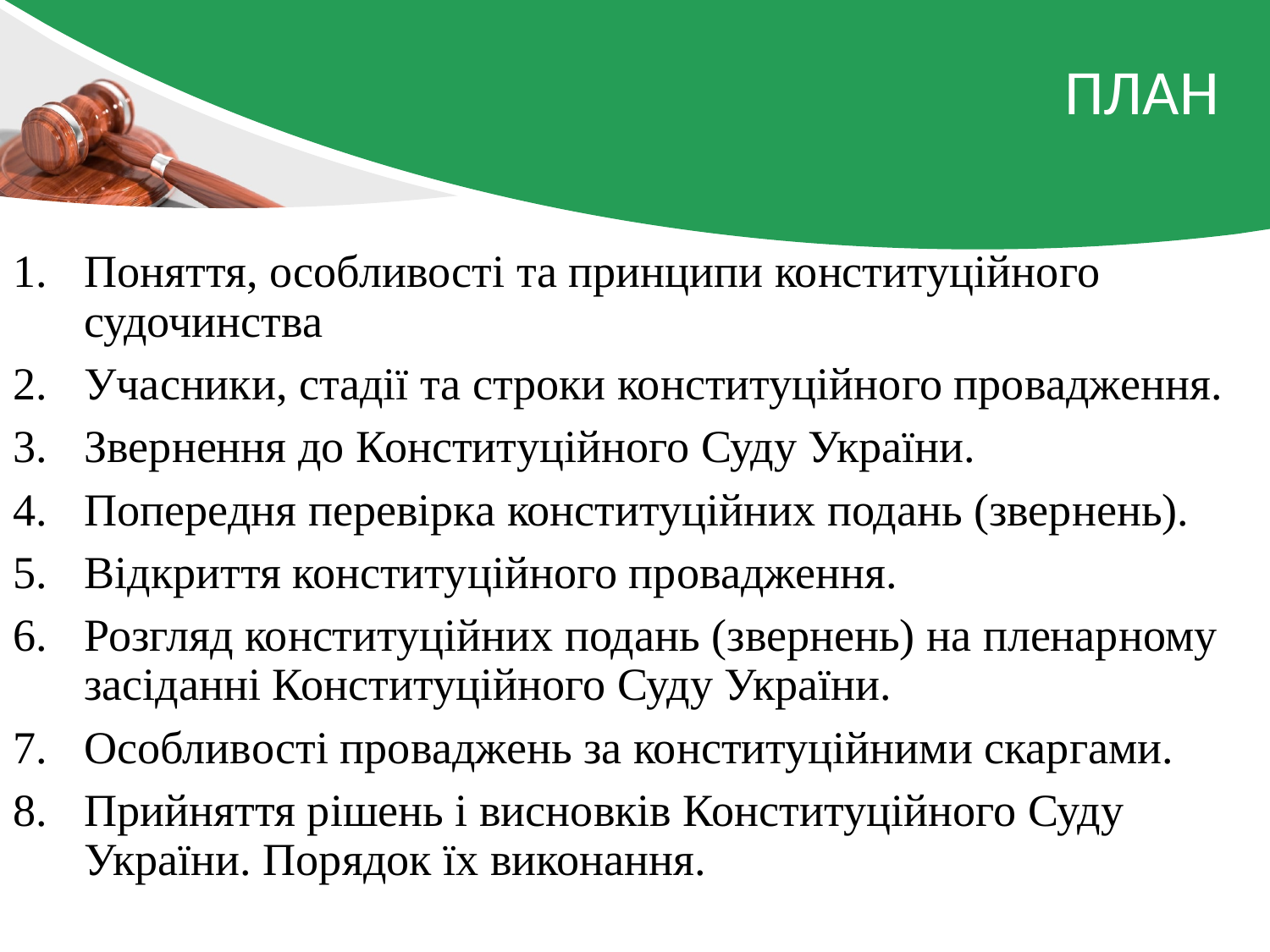

# План
Поняття, особливості та принципи конституційного судочинства
Учасники, стадії та строки конституційного провадження.
Звернення до Конституційного Суду України.
Попередня перевірка конституційних подань (звернень).
Відкриття конституційного провадження.
Розгляд конституційних подань (звернень) на пленарному засіданні Конституційного Суду України.
Особливості проваджень за конституційними скаргами.
Прийняття рішень і висновків Конституційного Суду України. Порядок їх виконання.